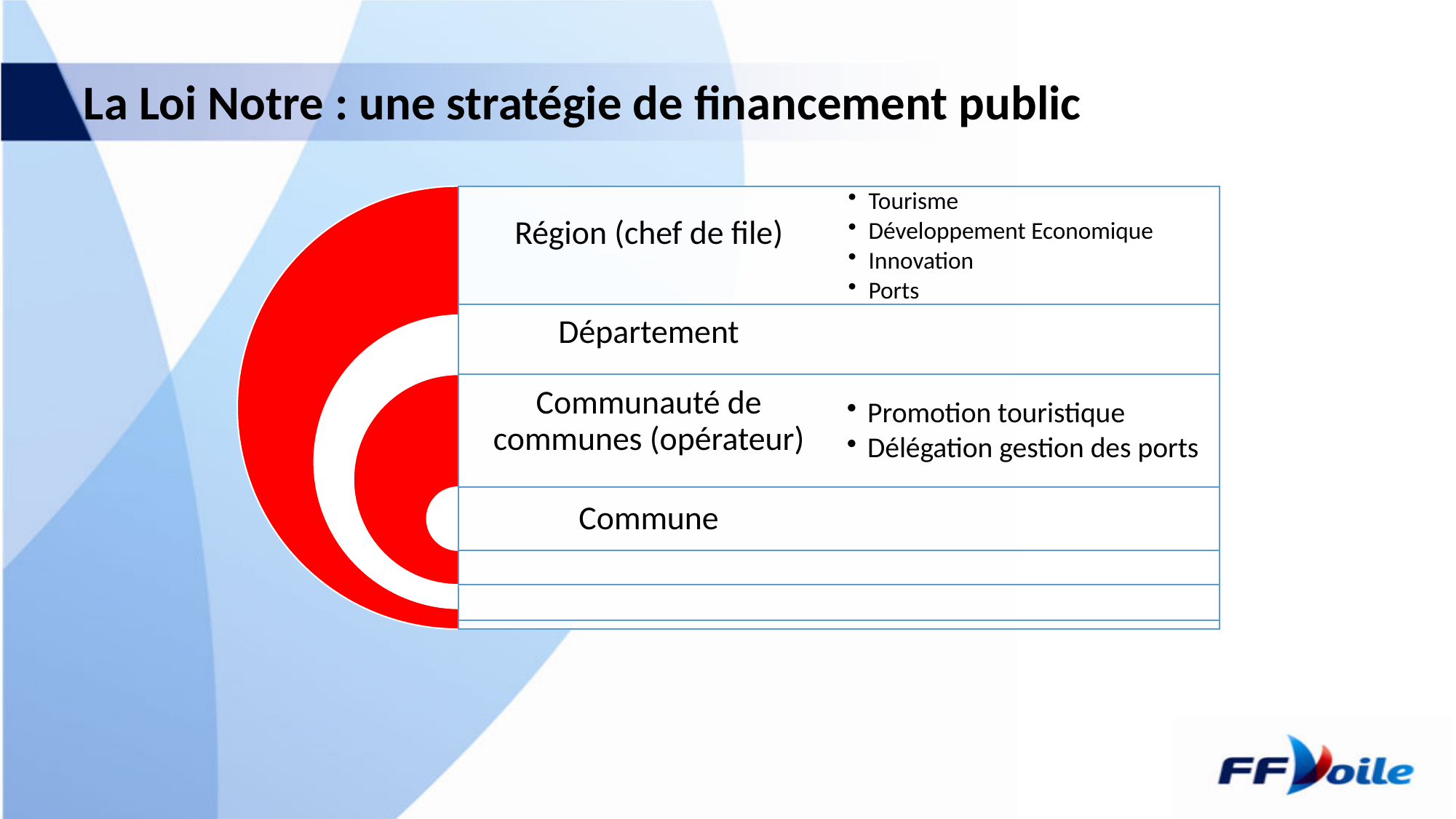

# La Loi Notre : une stratégie de financement public
Région (chef de file)
Département
Communauté de communes (opérateur)
Commune
Tourisme
Développement Economique
Innovation
Ports

Promotion touristique
Délégation gestion des ports